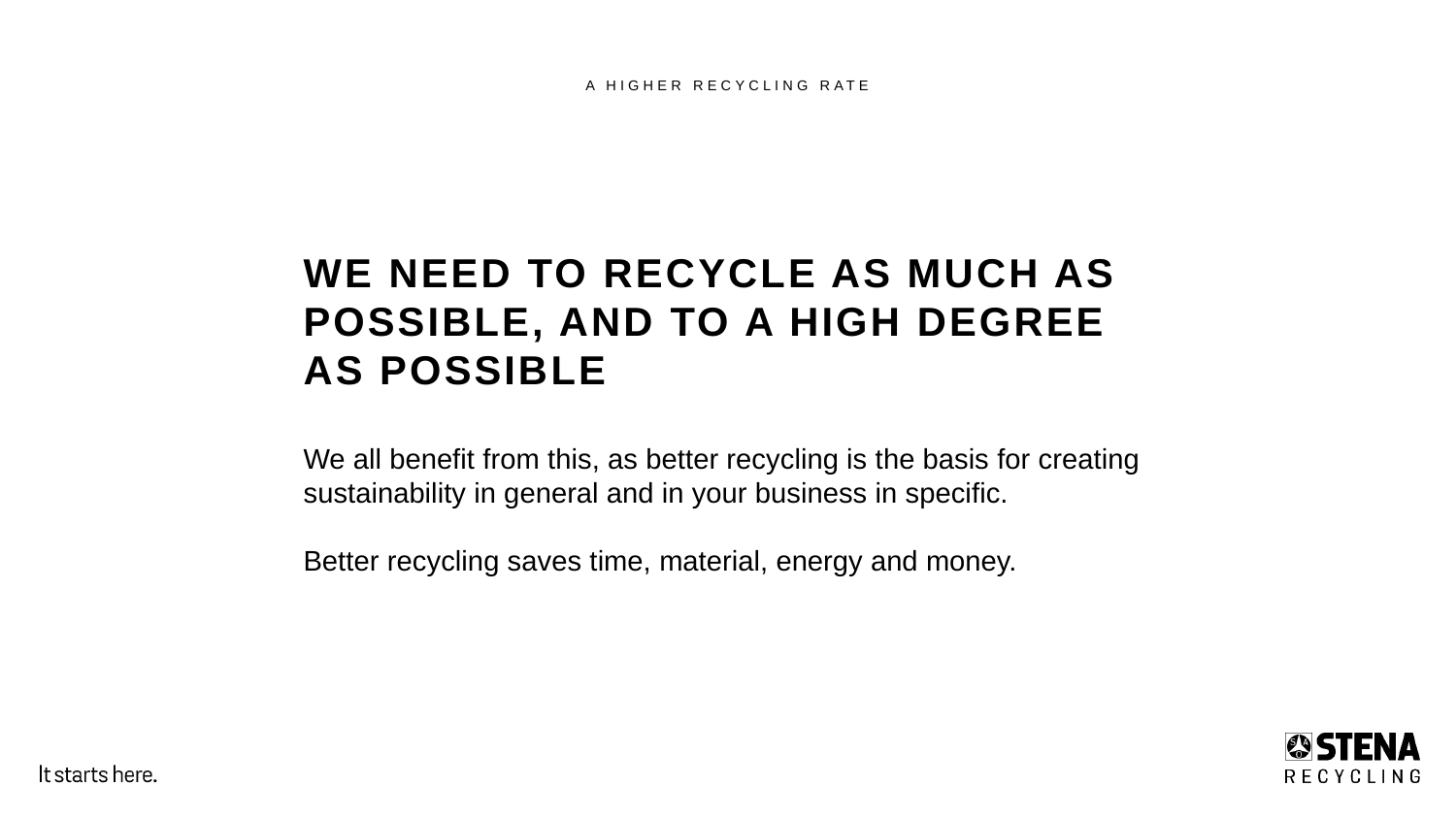

A higher recycling rate
We need to recycle as much as possible, and to a high degree
as possible
We all benefit from this, as better recycling is the basis for creating sustainability in general and in your business in specific.

Better recycling saves time, material, energy and money.